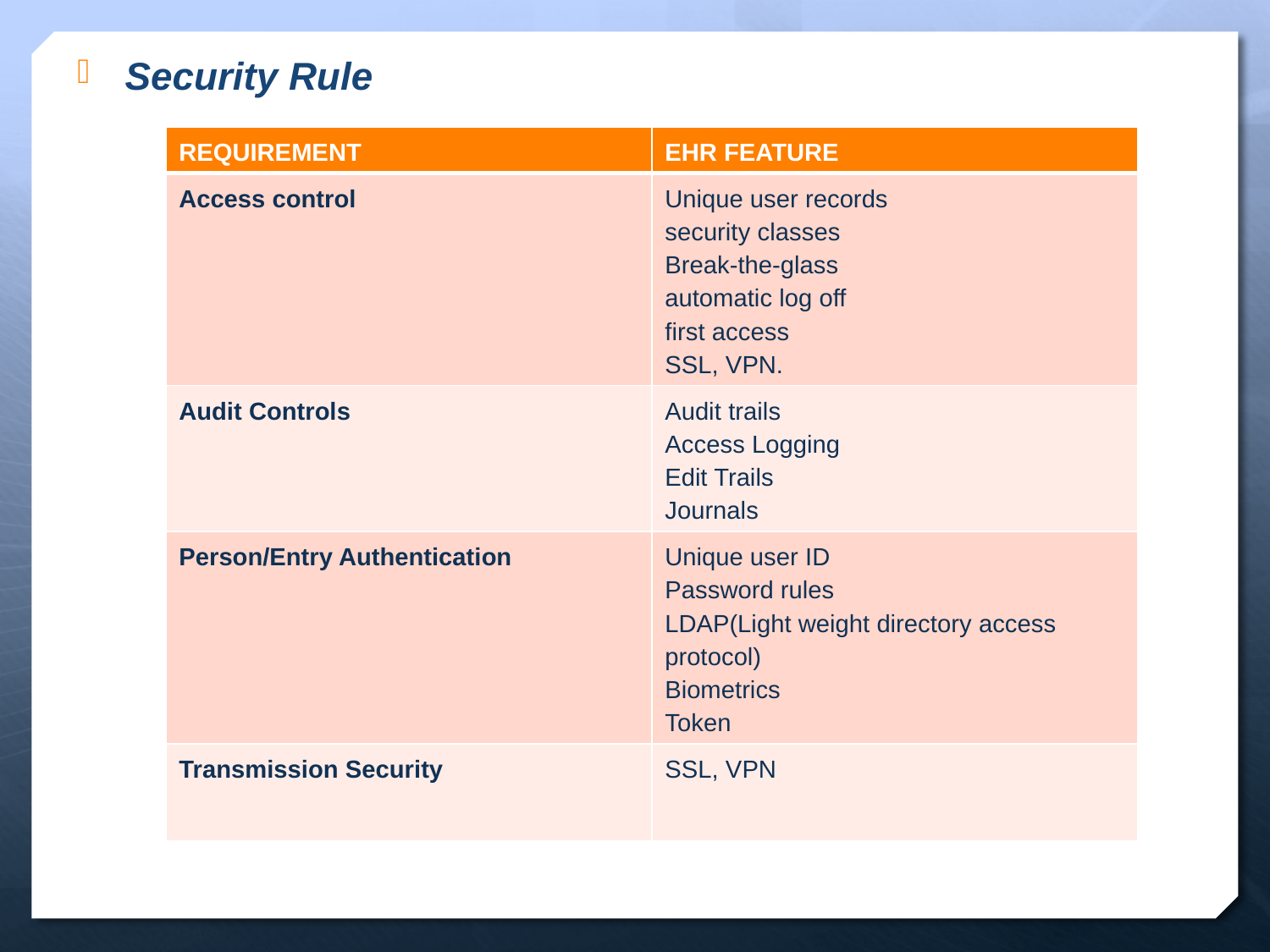

Security Rule

| REQUIREMENT | EHR FEATURE |
| --- | --- |
| Access control | Unique user records security classes Break-the-glass automatic log off first access SSL, VPN. |
| Audit Controls | Audit trails Access Logging Edit Trails Journals |
| Person/Entry Authentication | Unique user ID Password rules LDAP(Light weight directory access protocol) Biometrics Token |
| Transmission Security | SSL, VPN |